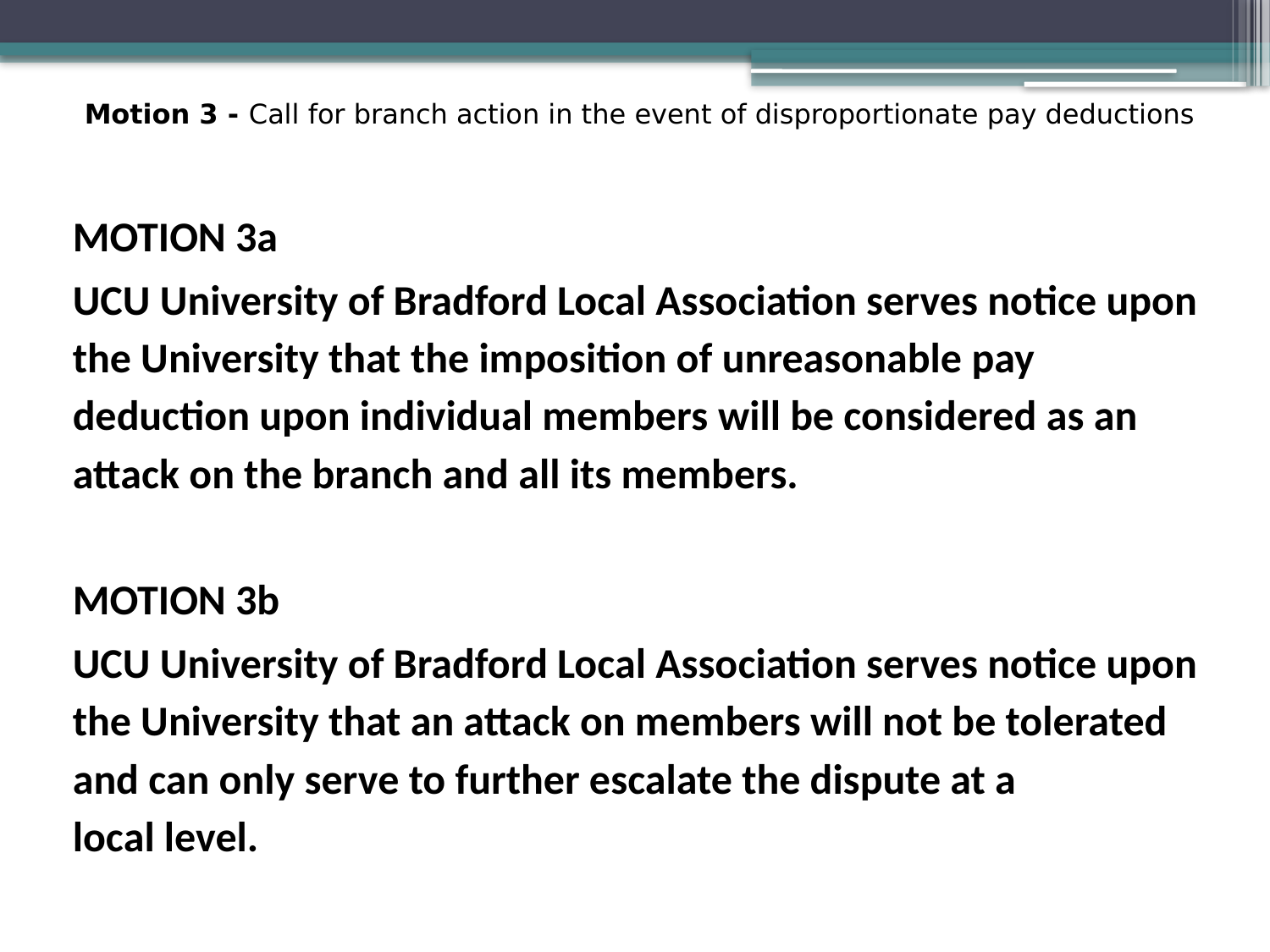

# Motion 3 - Call for branch action in the event of disproportionate pay deductions
MOTION 3a
UCU University of Bradford Local Association serves notice upon the University that the imposition of unreasonable pay deduction upon individual members will be considered as an attack on the branch and all its members.

MOTION 3b
UCU University of Bradford Local Association serves notice upon the University that an attack on members will not be tolerated and can only serve to further escalate the dispute at a local level.